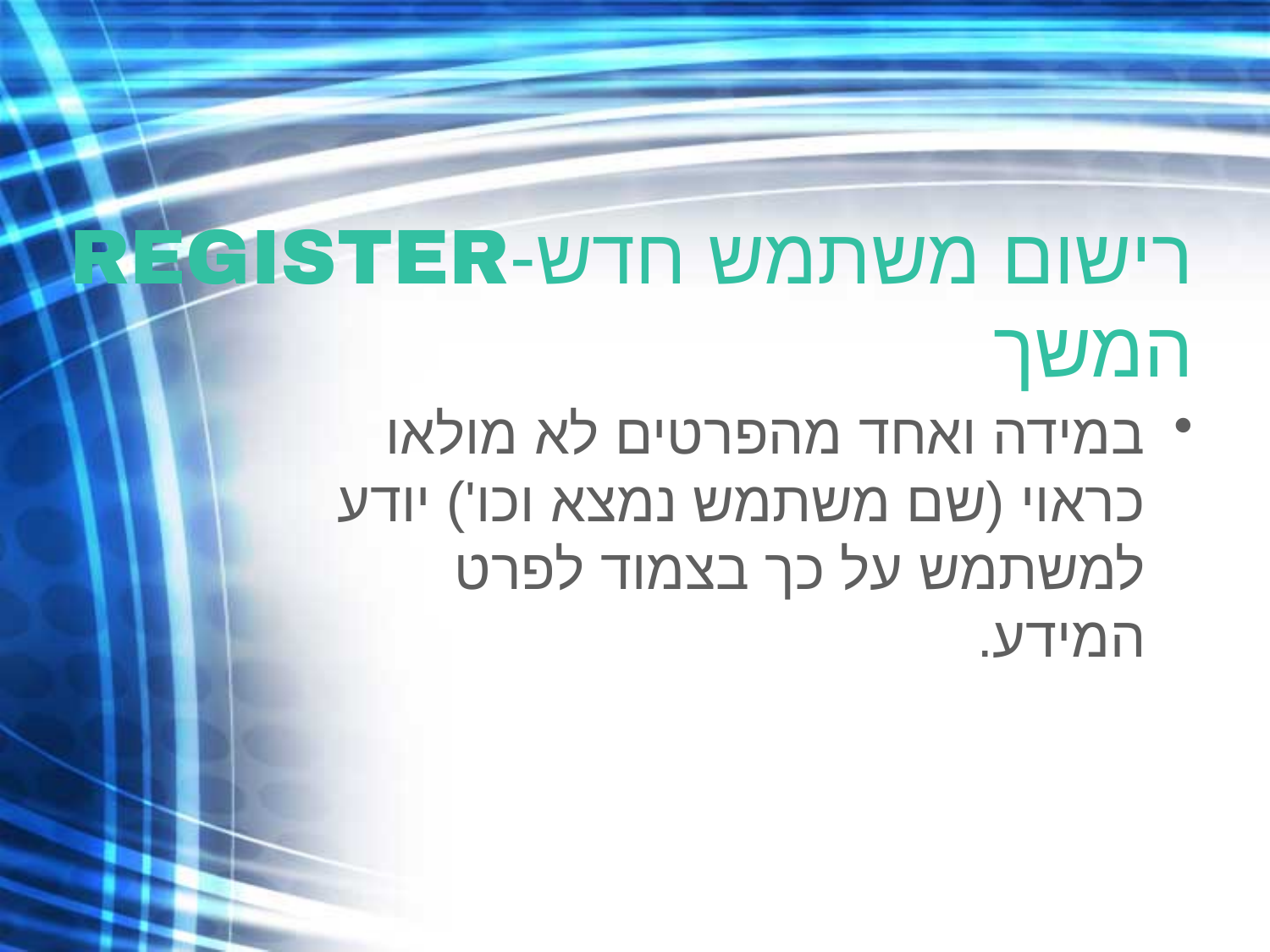

# רישום משתמש חדש-REGISTER המשך
במידה ואחד מהפרטים לא מולאו כראוי (שם משתמש נמצא וכו') יודע למשתמש על כך בצמוד לפרט המידע.